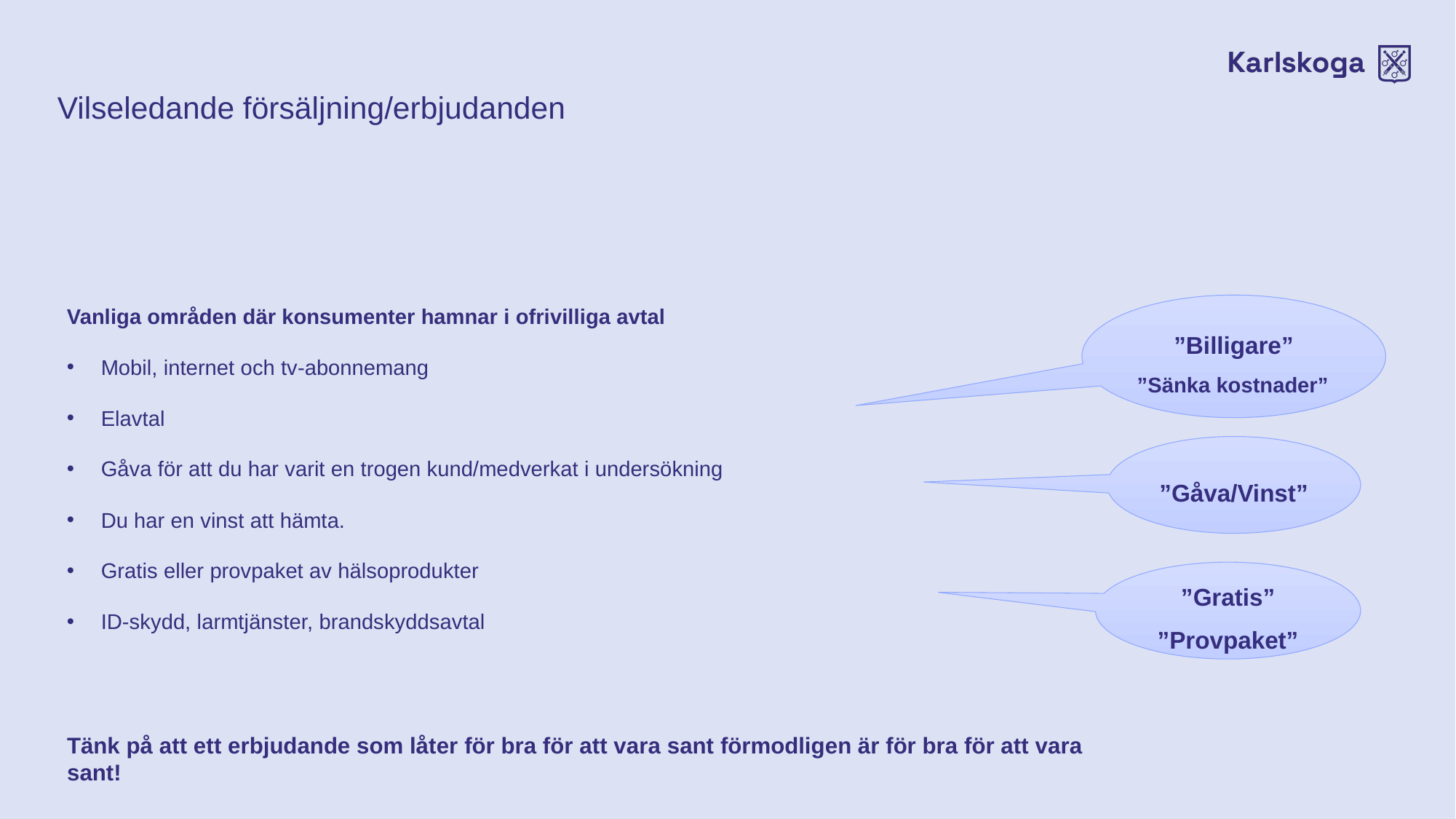

# Vilseledande försäljning/erbjudanden
Vanliga områden där konsumenter hamnar i ofrivilliga avtal
Mobil, internet och tv-abonnemang
Elavtal
Gåva för att du har varit en trogen kund/medverkat i undersökning
Du har en vinst att hämta.
Gratis eller provpaket av hälsoprodukter
ID-skydd, larmtjänster, brandskyddsavtal
”Billigare”
”Sänka kostnader”
”Gåva/Vinst”
”Gratis”
”Provpaket”
Tänk på att ett erbjudande som låter för bra för att vara sant förmodligen är för bra för att vara sant!